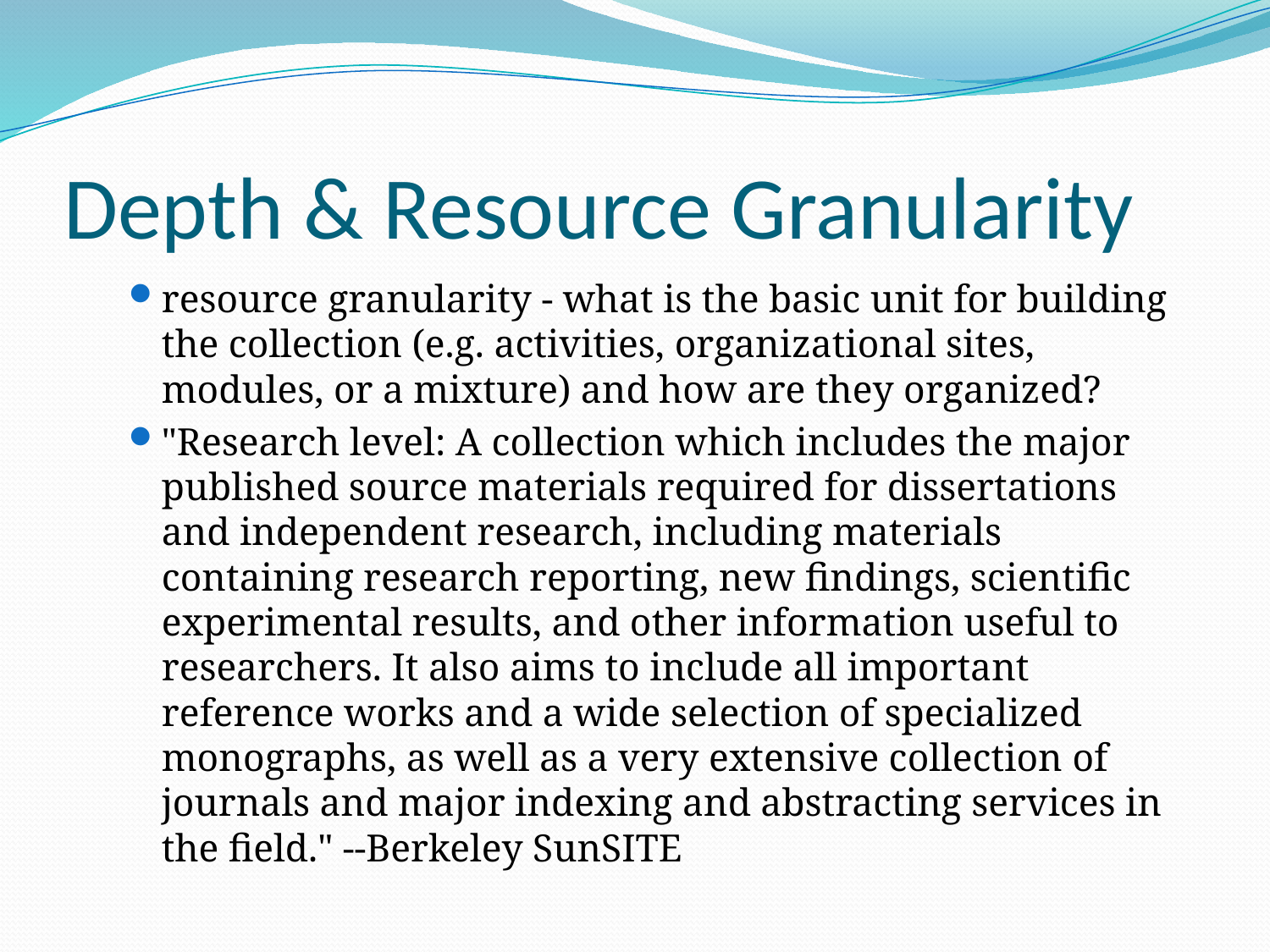

# Depth & Resource Granularity
resource granularity - what is the basic unit for building the collection (e.g. activities, organizational sites, modules, or a mixture) and how are they organized?
"Research level: A collection which includes the major published source materials required for dissertations and independent research, including materials containing research reporting, new findings, scientific experimental results, and other information useful to researchers. It also aims to include all important reference works and a wide selection of specialized monographs, as well as a very extensive collection of journals and major indexing and abstracting services in the field." --Berkeley SunSITE